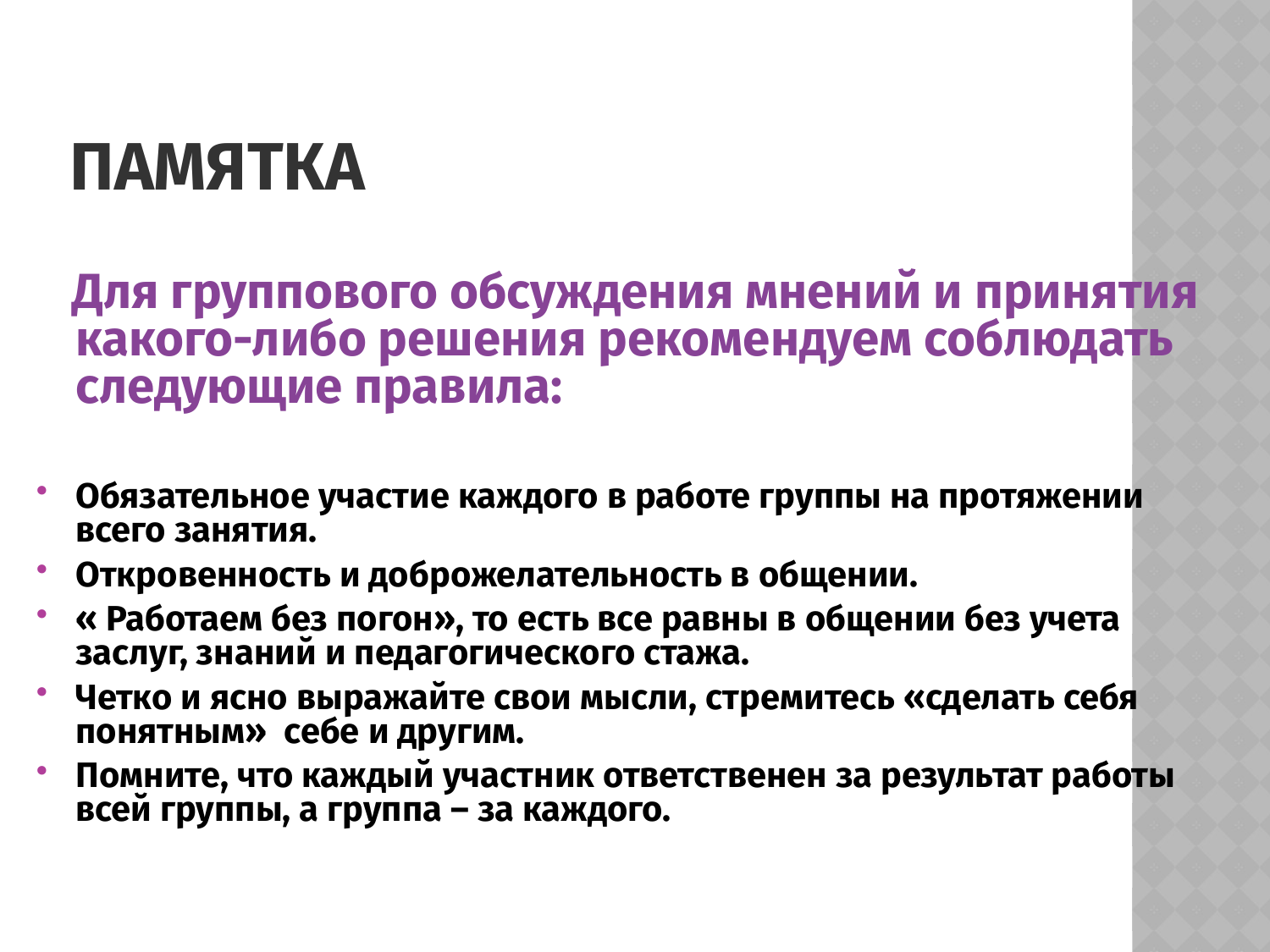

# Памятка
   Для группового обсуждения мнений и принятия какого-либо решения рекомендуем соблюдать следующие правила:

Обязательное участие каждого в работе группы на протяжении всего занятия.
Откровенность и доброжелательность в общении.
« Работаем без погон», то есть все равны в общении без учета заслуг, знаний и педагогического стажа.
Четко и ясно выражайте свои мысли, стремитесь «сделать себя понятным»  себе и другим.
Помните, что каждый участник ответственен за результат работы всей группы, а группа – за каждого.